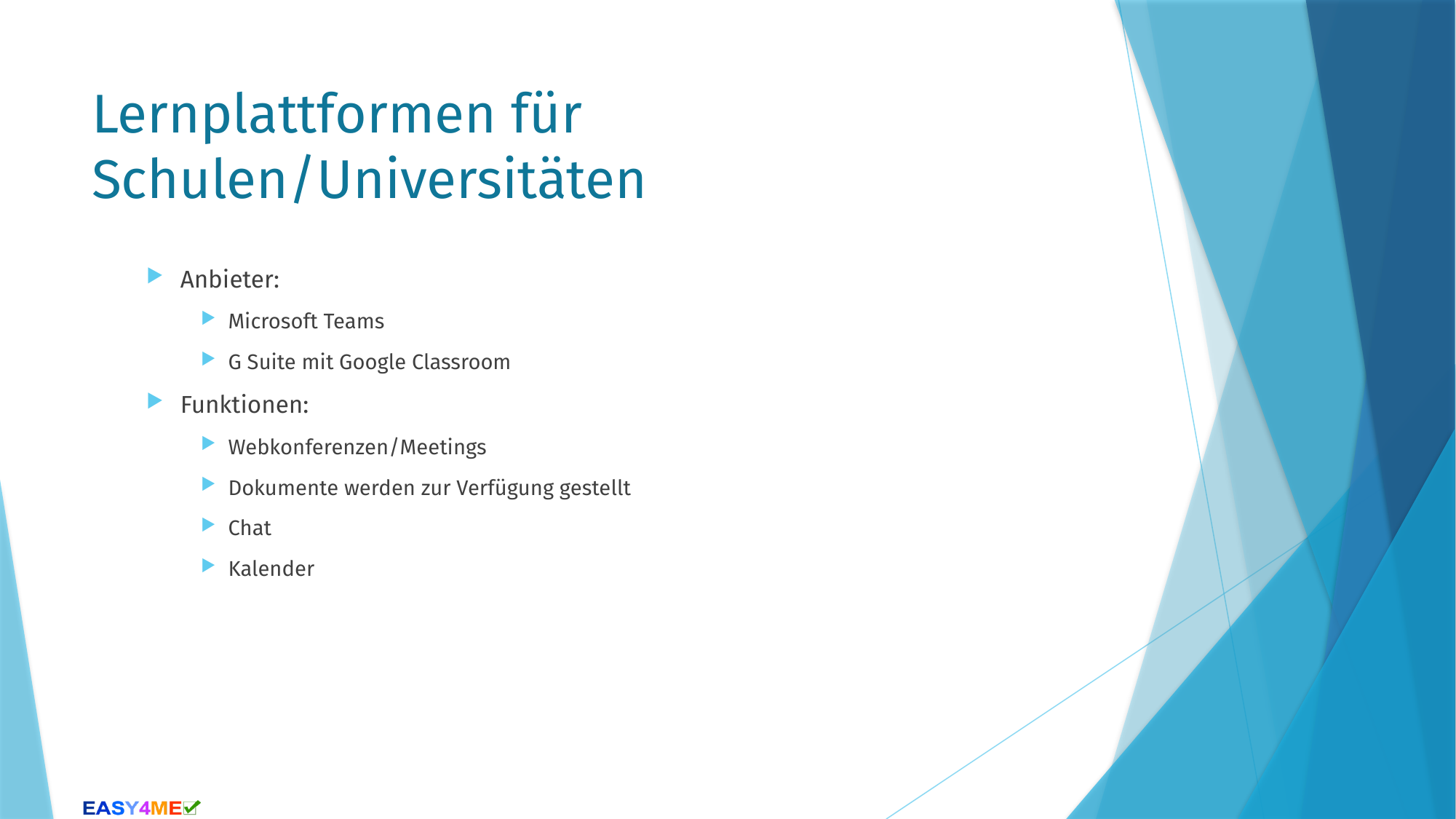

# Lernplattformen für Schulen/Universitäten
Anbieter:
Microsoft Teams
G Suite mit Google Classroom
Funktionen:
Webkonferenzen/Meetings
Dokumente werden zur Verfügung gestellt
Chat
Kalender